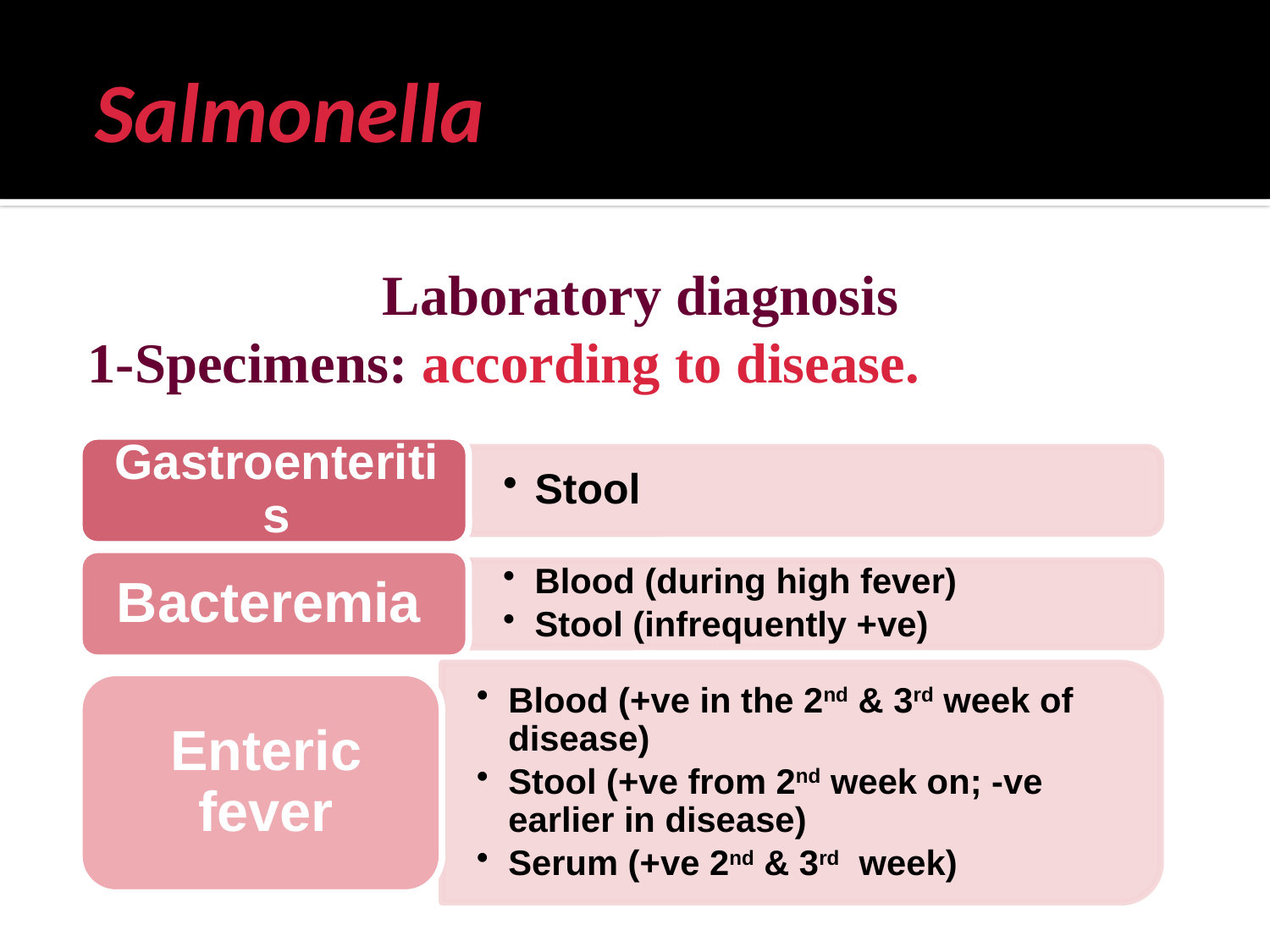

# Salmonella
Laboratory diagnosis
1-Specimens: according to disease.

Stool
Gastroenteritis
Blood (during high fever)
Stool (infrequently +ve)
Bacteremia
Blood (+ve in the 2nd & 3rd week of disease)
Stool (+ve from 2nd week on; -ve earlier in disease)
Serum (+ve 2nd & 3rd  week)
Enteric fever